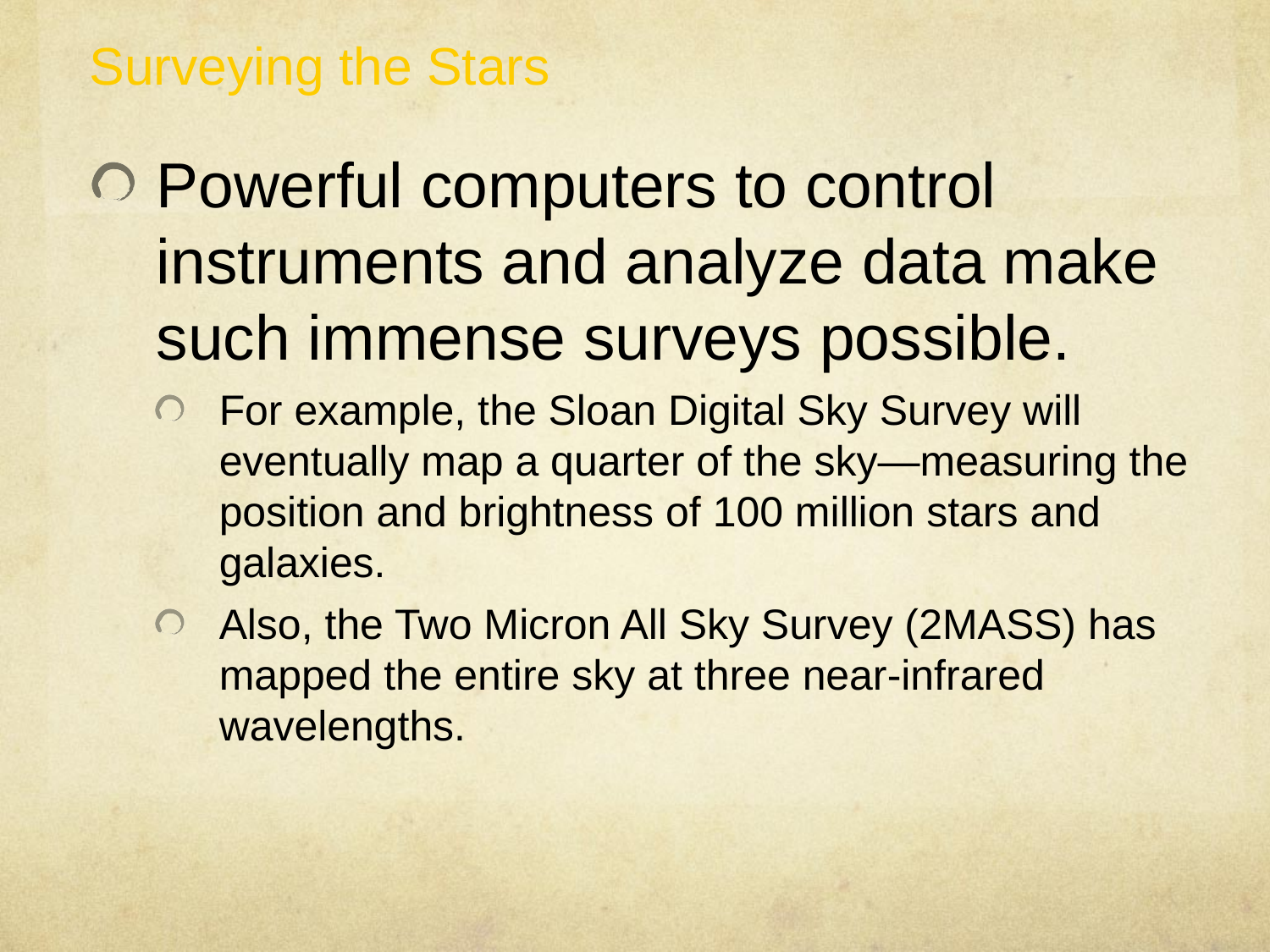

Surveying the Stars
Powerful computers to control instruments and analyze data make such immense surveys possible.
For example, the Sloan Digital Sky Survey will eventually map a quarter of the sky—measuring the position and brightness of 100 million stars and galaxies.
Also, the Two Micron All Sky Survey (2MASS) has mapped the entire sky at three near-infrared wavelengths.